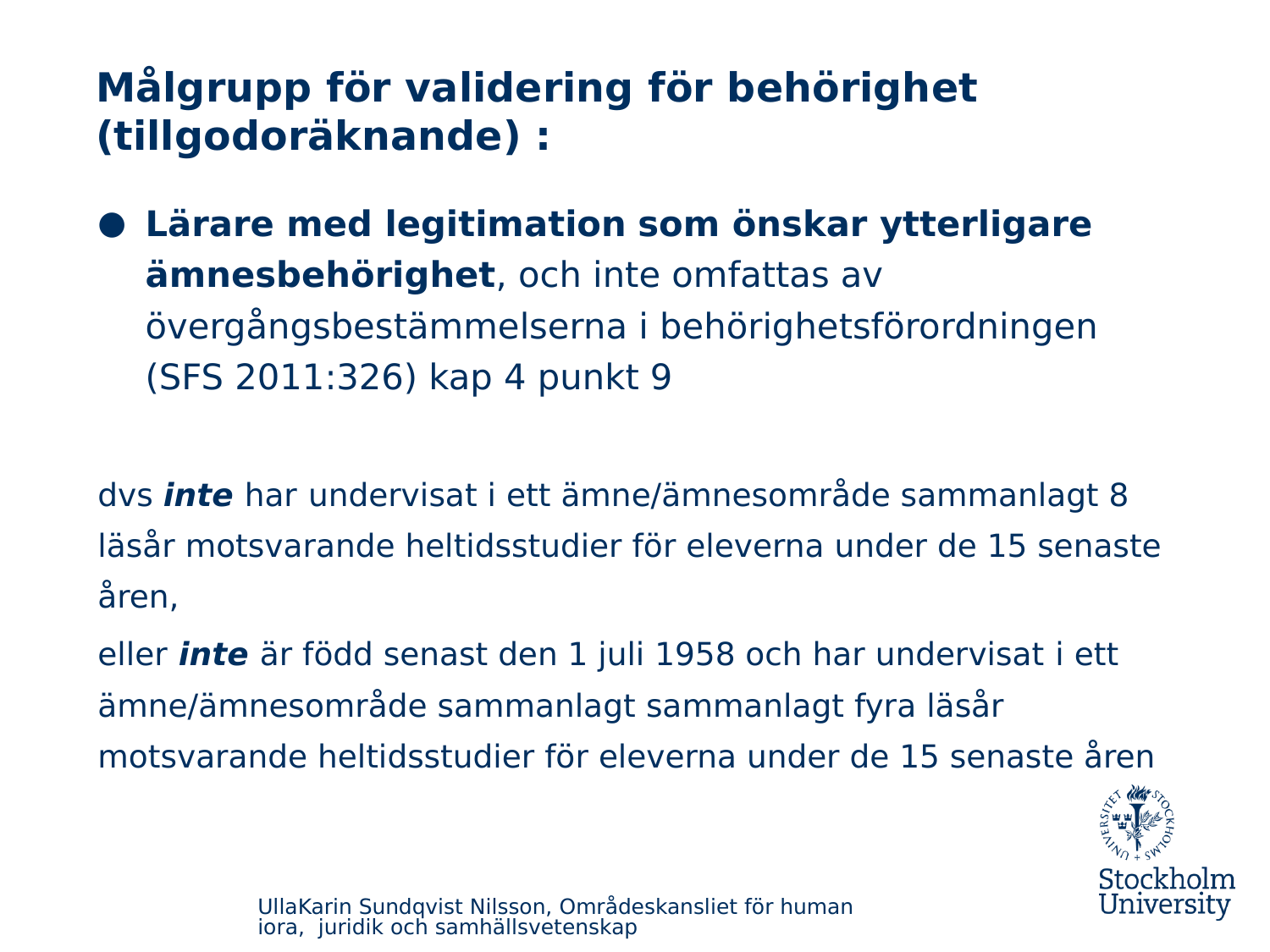

# Målgrupp för validering för behörighet (tillgodoräknande) :
Lärare med legitimation som önskar ytterligare ämnesbehörighet, och inte omfattas av övergångsbestämmelserna i behörighetsförordningen (SFS 2011:326) kap 4 punkt 9

dvs inte har undervisat i ett ämne/ämnesområde sammanlagt 8 läsår motsvarande heltidsstudier för eleverna under de 15 senaste åren,
eller inte är född senast den 1 juli 1958 och har undervisat i ett ämne/ämnesområde sammanlagt sammanlagt fyra läsår motsvarande heltidsstudier för eleverna under de 15 senaste åren

UllaKarin Sundqvist Nilsson, Områdeskansliet för humaniora,  juridik och samhällsvetenskap